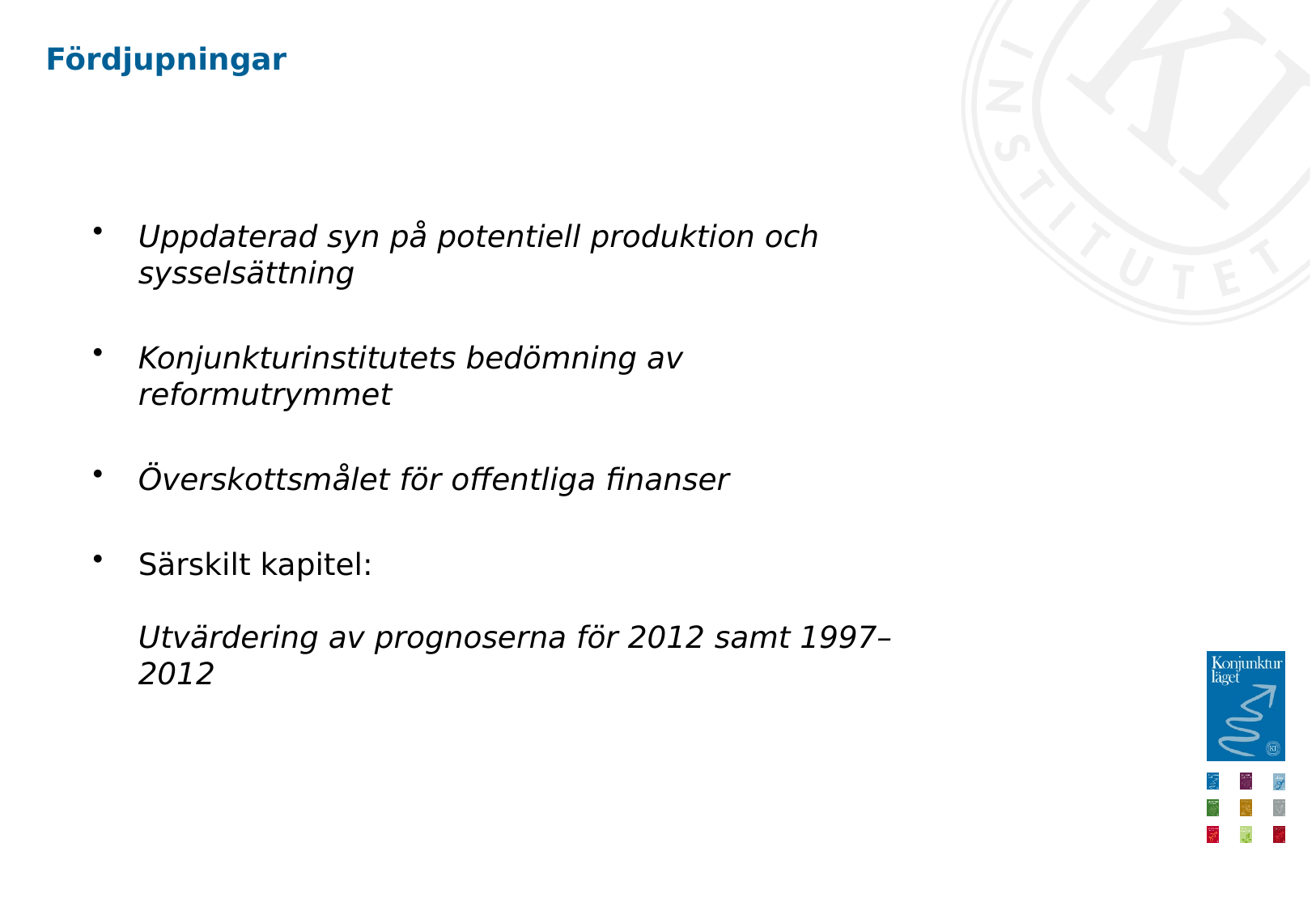

# Fördjupningar

Uppdaterad syn på potentiell produktion och sysselsättning

Konjunkturinstitutets bedömning av reformutrymmet

Överskottsmålet för offentliga finanser

Särskilt kapitel:
Utvärdering av prognoserna för 2012 samt 1997–2012